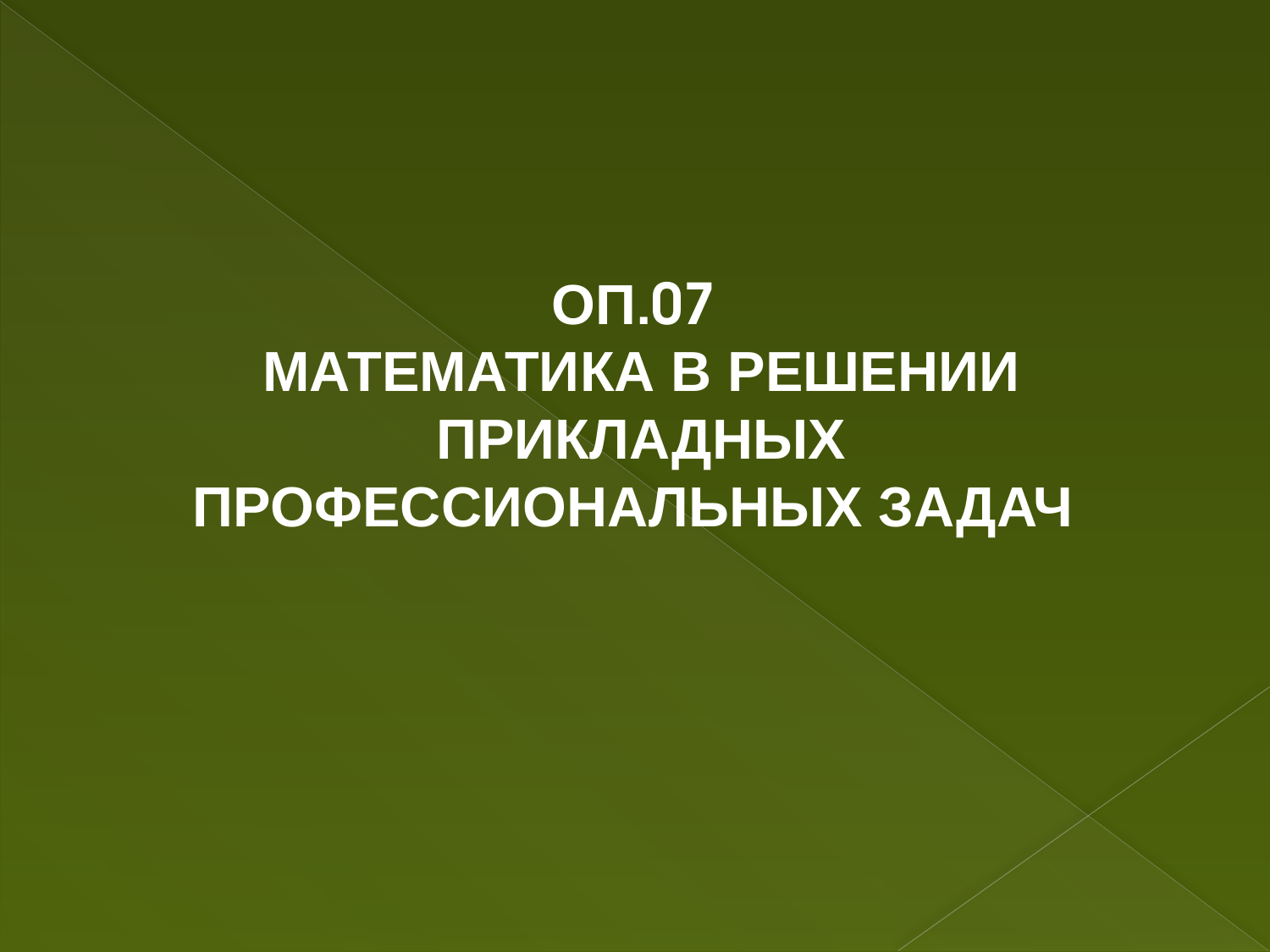

ОП.07
МАТЕМАТИКА В РЕШЕНИИ ПРИКЛАДНЫХ ПРОФЕССИОНАЛЬНЫХ ЗАДАЧ